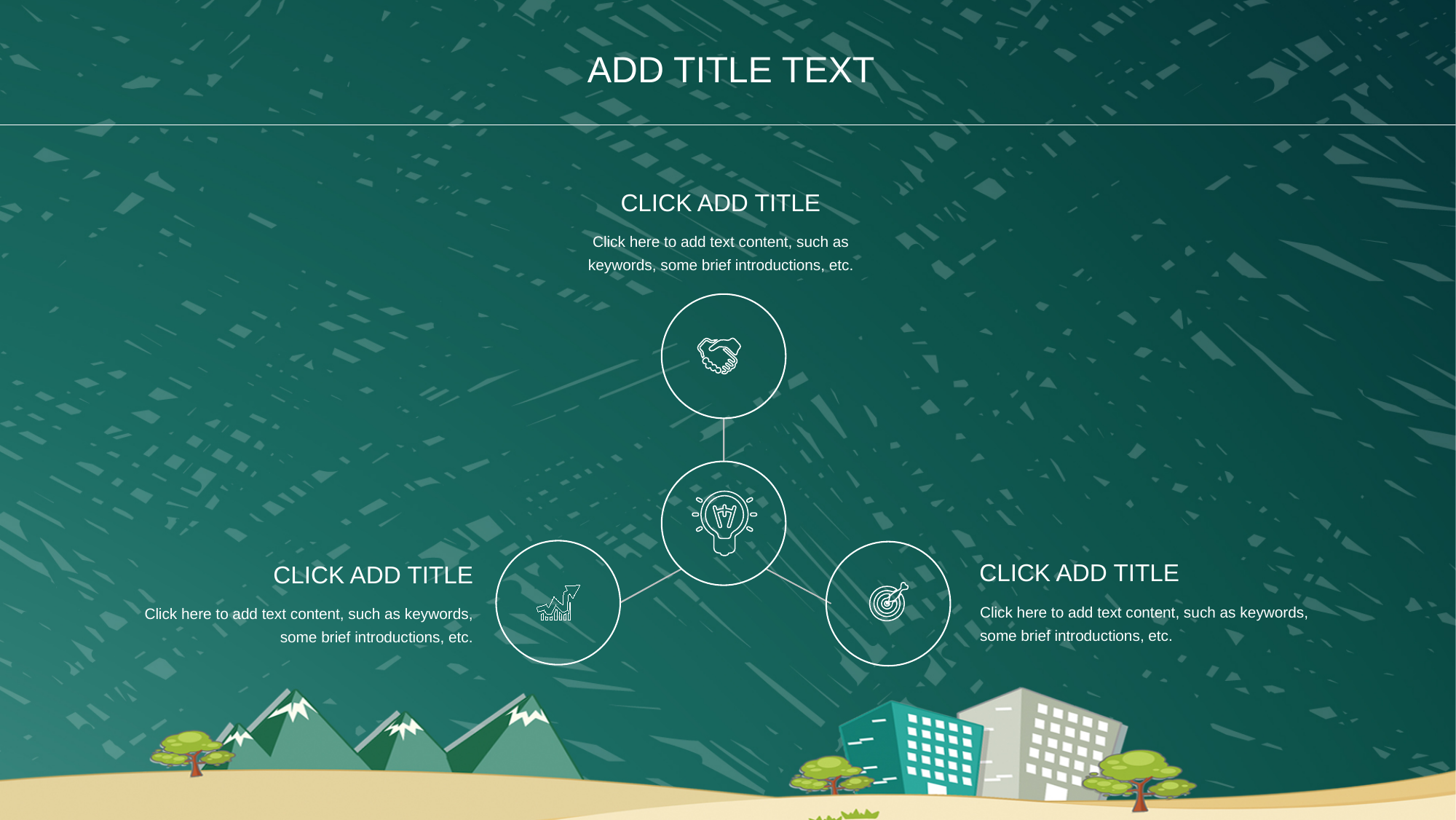

ADD TITLE TEXT
CLICK ADD TITLE
Click here to add text content, such as keywords, some brief introductions, etc.

CLICK ADD TITLE
Click here to add text content, such as keywords, some brief introductions, etc.
CLICK ADD TITLE
Click here to add text content, such as keywords, some brief introductions, etc.